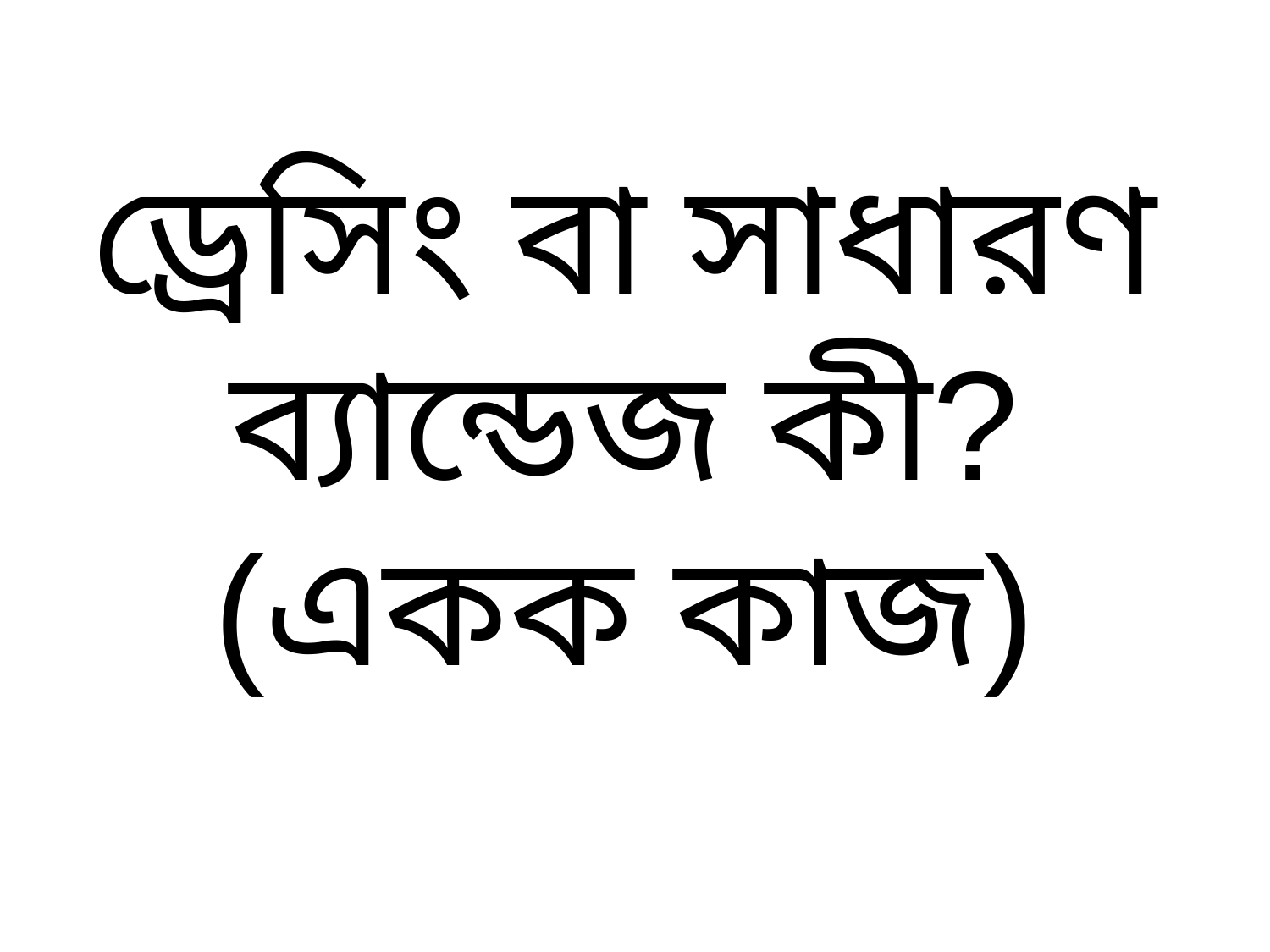

# ড্রেসিং বা সাধারণ ব্যান্ডেজ কী? (একক কাজ)